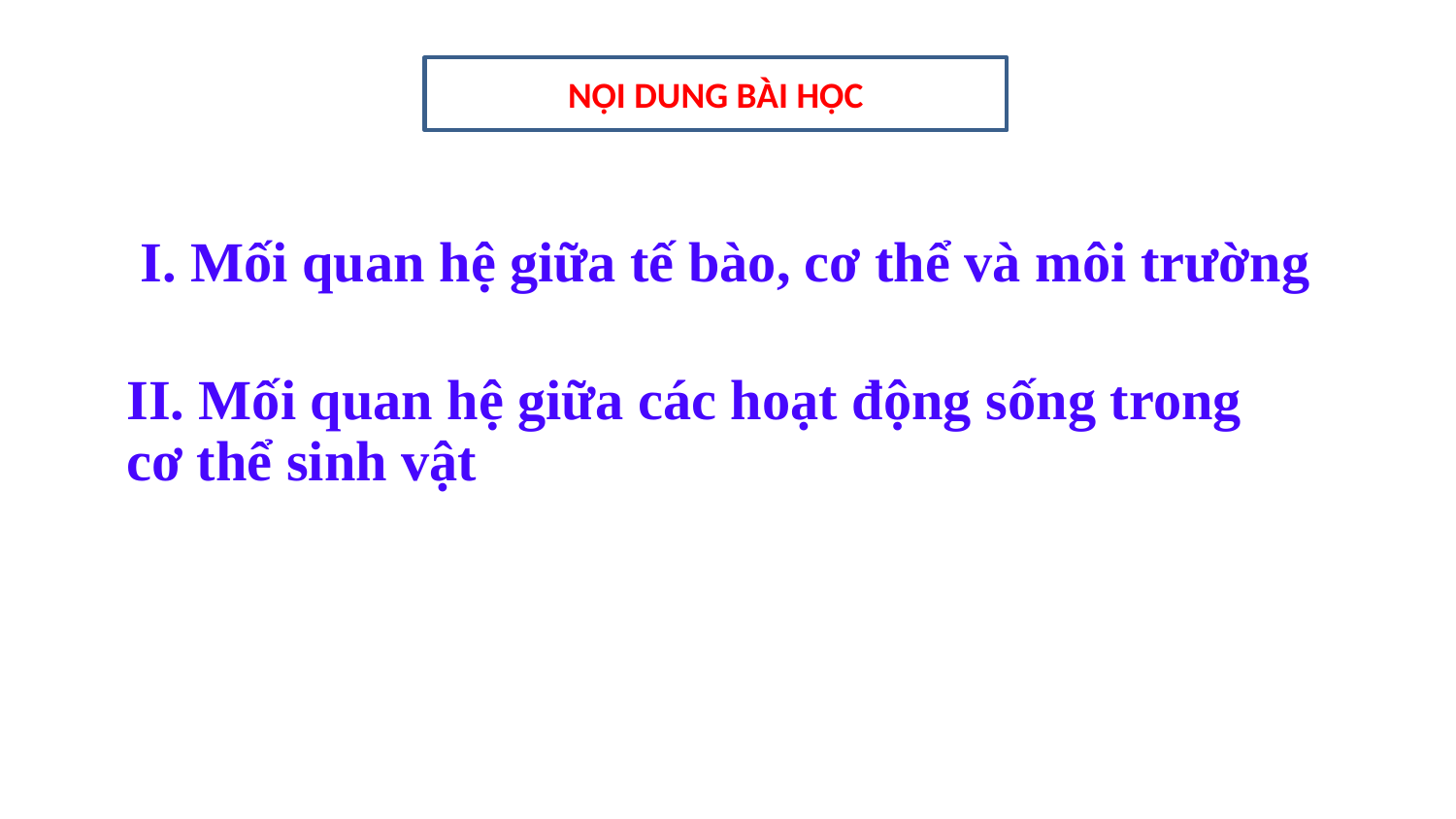

NỘI DUNG BÀI HỌC

I. Mối quan hệ giữa tế bào, cơ thể và môi trường

II. Mối quan hệ giữa các hoạt động sống trong cơ thể sinh vật